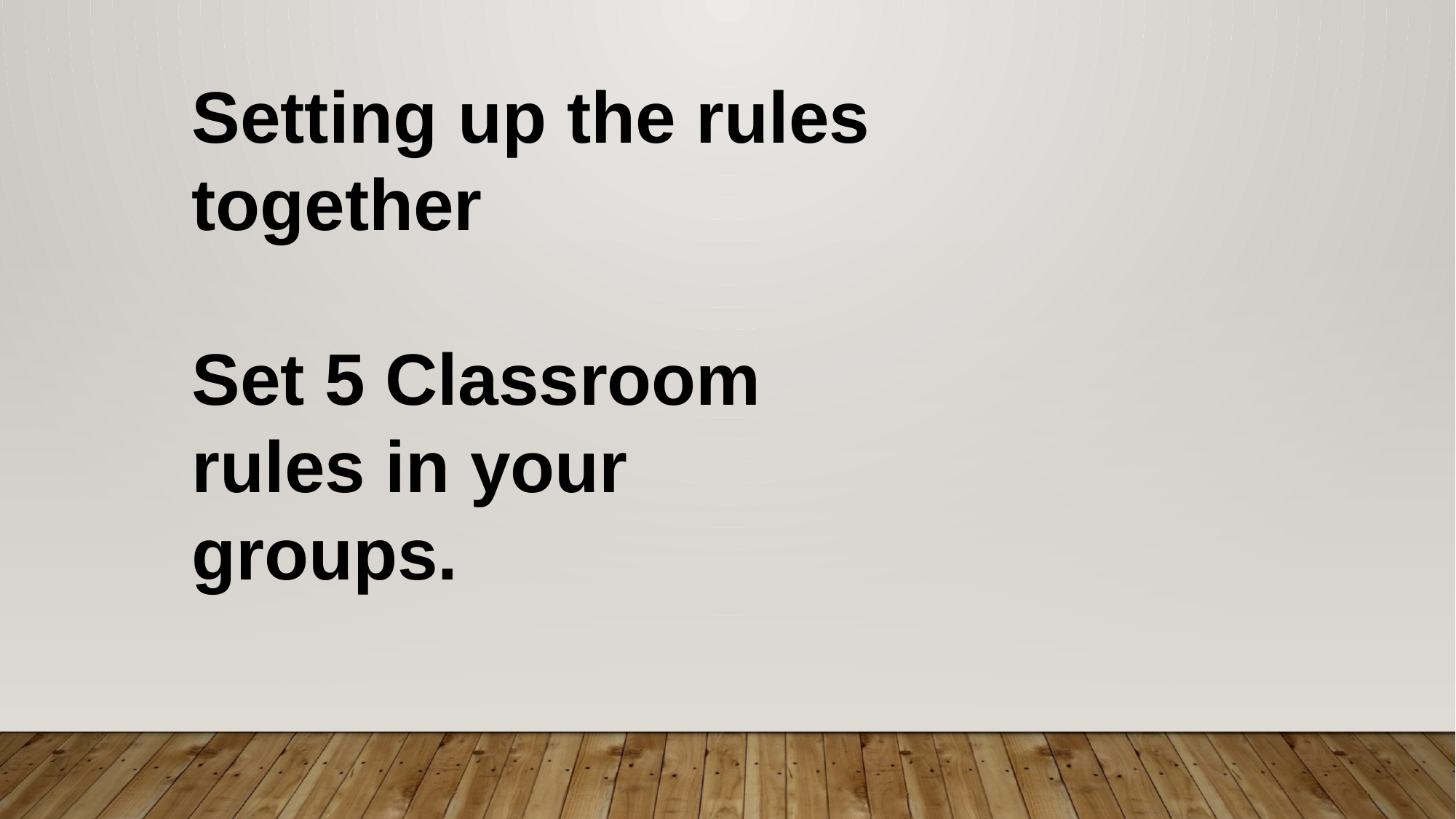

Setting up the rules together

Set 5 Classroom rules in your groups.